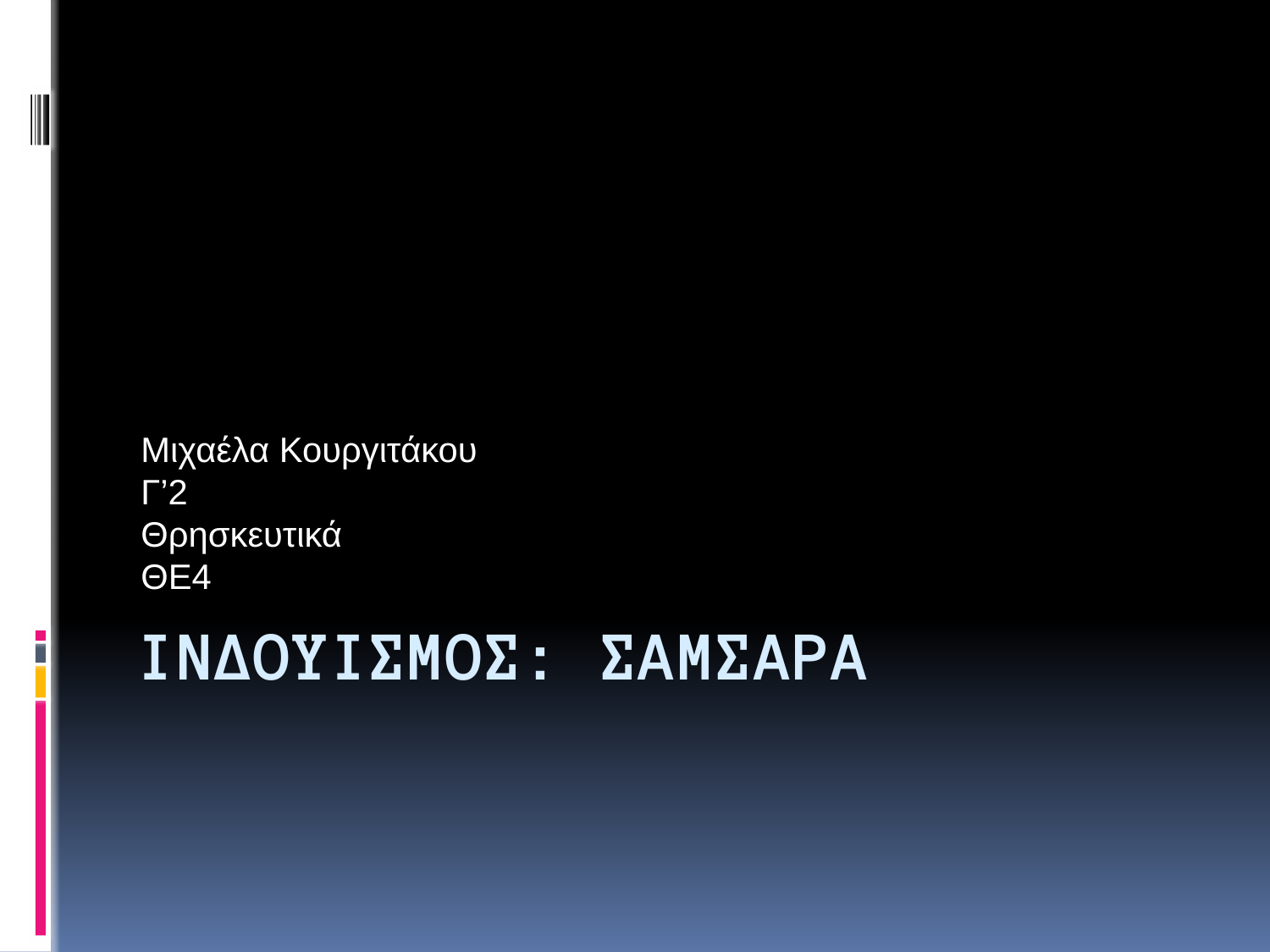

Μιχαέλα Κουργιτάκου
Γ’2
Θρησκευτικά
ΘΕ4
# ΙΝΔΟΥΙΣΜΟΣ: ΣΑΜΣΑΡΑ